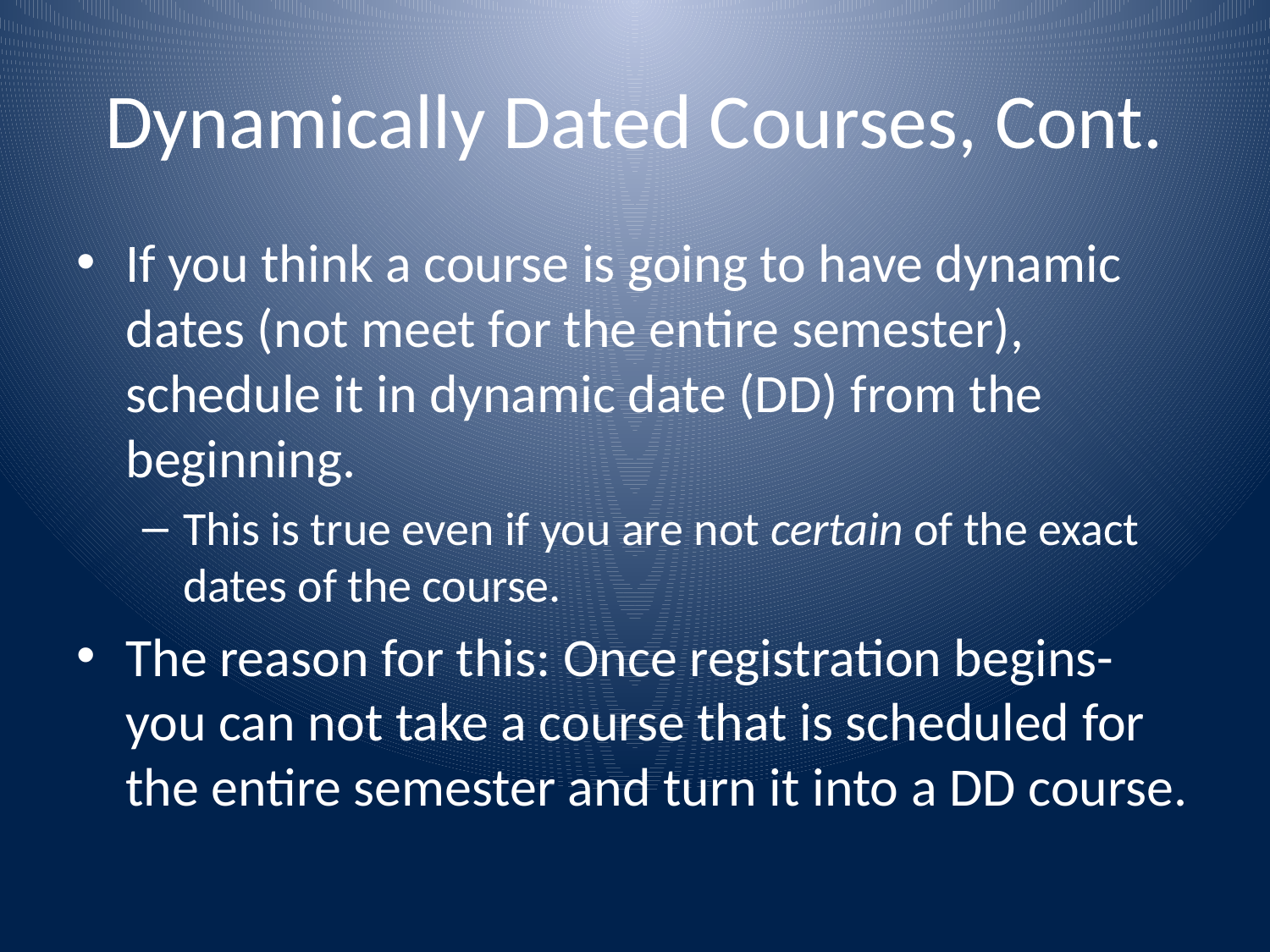

# Dynamically Dated Courses, Cont.
If you think a course is going to have dynamic dates (not meet for the entire semester), schedule it in dynamic date (DD) from the beginning.
This is true even if you are not certain of the exact dates of the course.
The reason for this: Once registration begins- you can not take a course that is scheduled for the entire semester and turn it into a DD course.